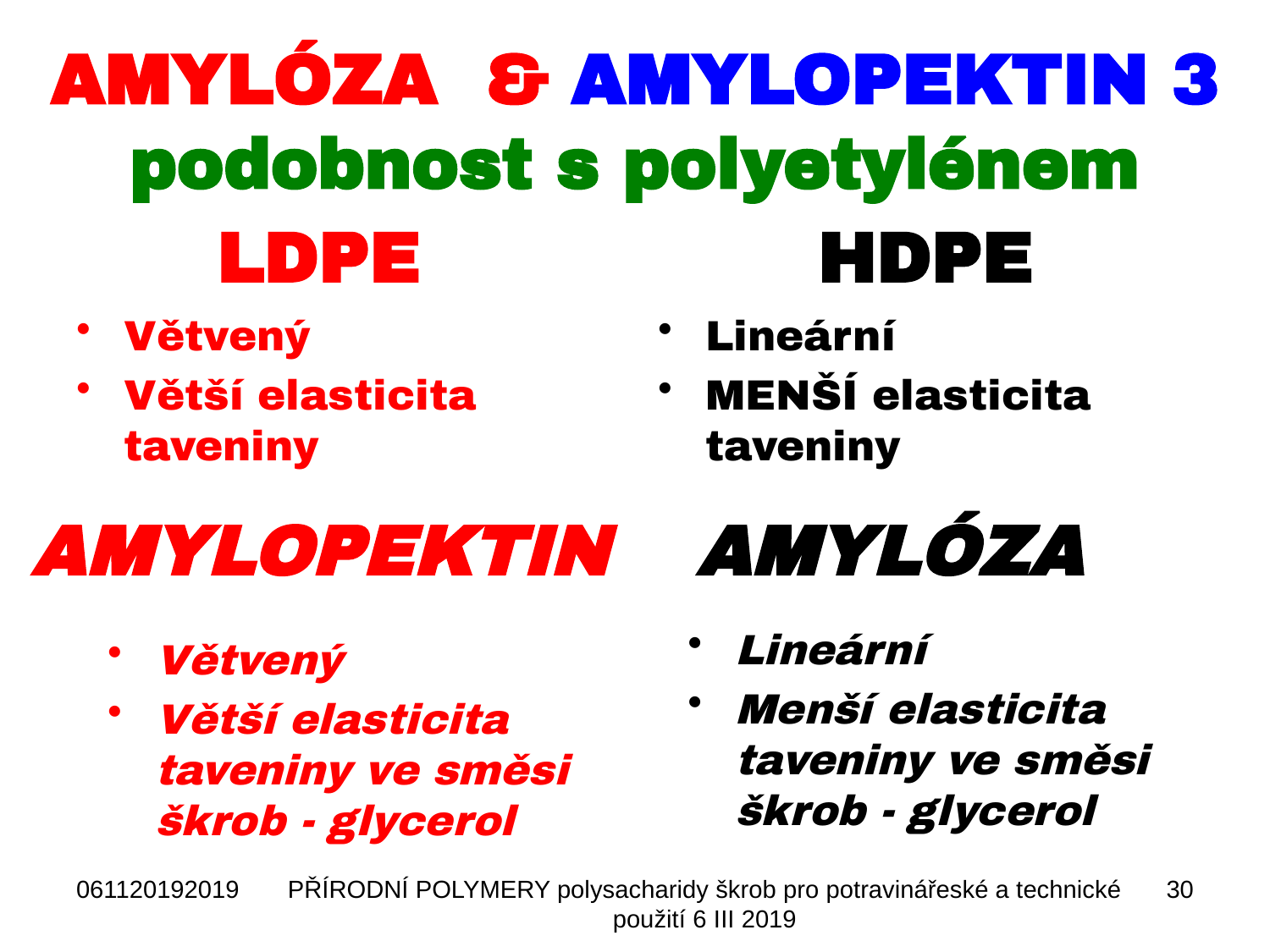

# AMYLÓZA  & AMYLOPEKTIN 3 podobnost s polyetylénem
LDPE
HDPE
Větvený
Větší elasticita taveniny
Lineární
MENŠÍ elasticita taveniny
AMYLÓZA
AMYLOPEKTIN
Lineární
Menší elasticita taveniny ve směsi škrob - glycerol
Větvený
Větší elasticita taveniny ve směsi škrob - glycerol
061120192019
PŘÍRODNÍ POLYMERY polysacharidy škrob pro potravinářeské a technické použití 6 III 2019
30